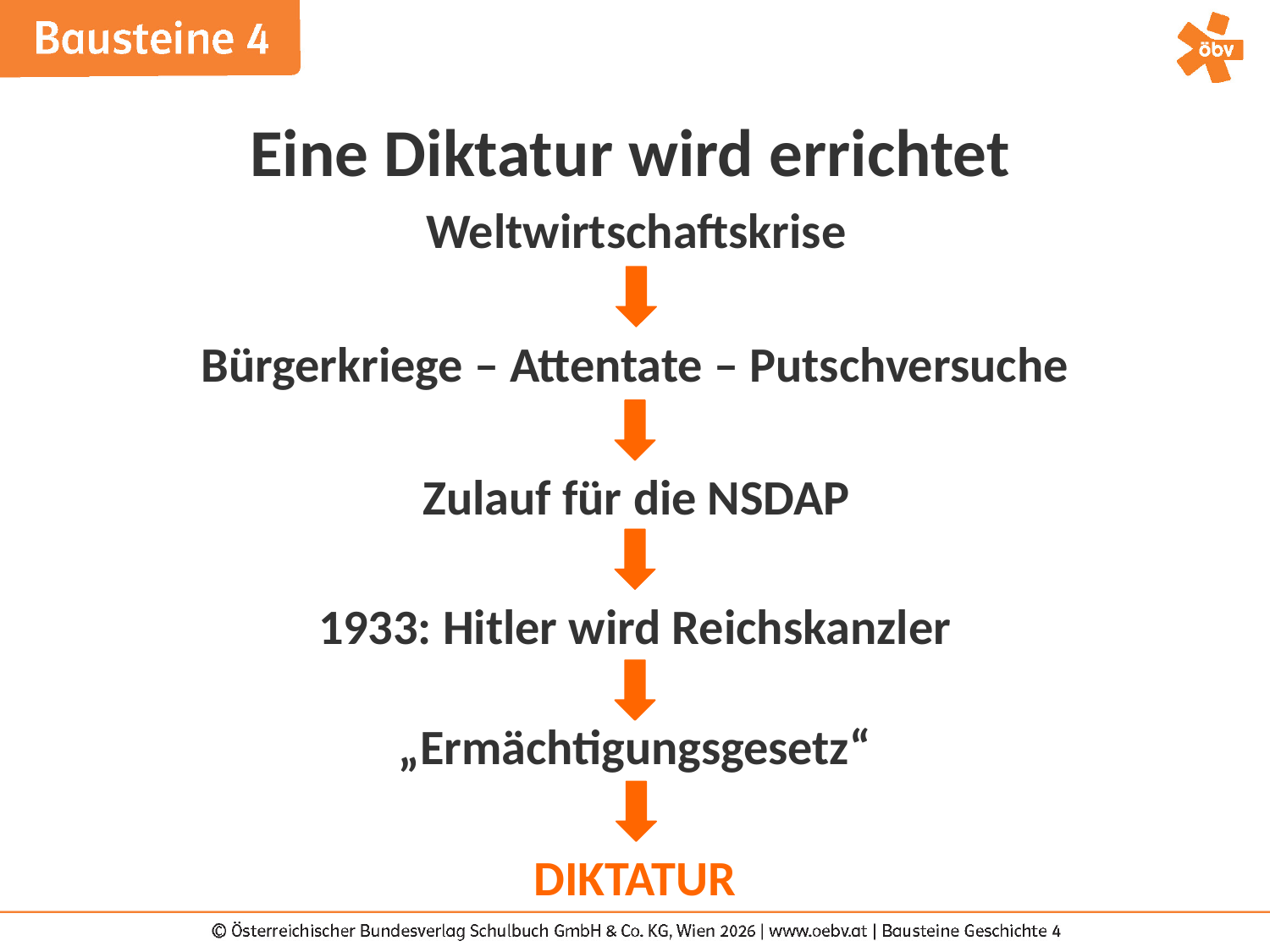

Eine Diktatur wird errichtet
Weltwirtschaftskrise

Bürgerkriege – Attentate – Putschversuche

Zulauf für die NSDAP

1933: Hitler wird Reichskanzler

„Ermächtigungsgesetz“

DIKTATUR